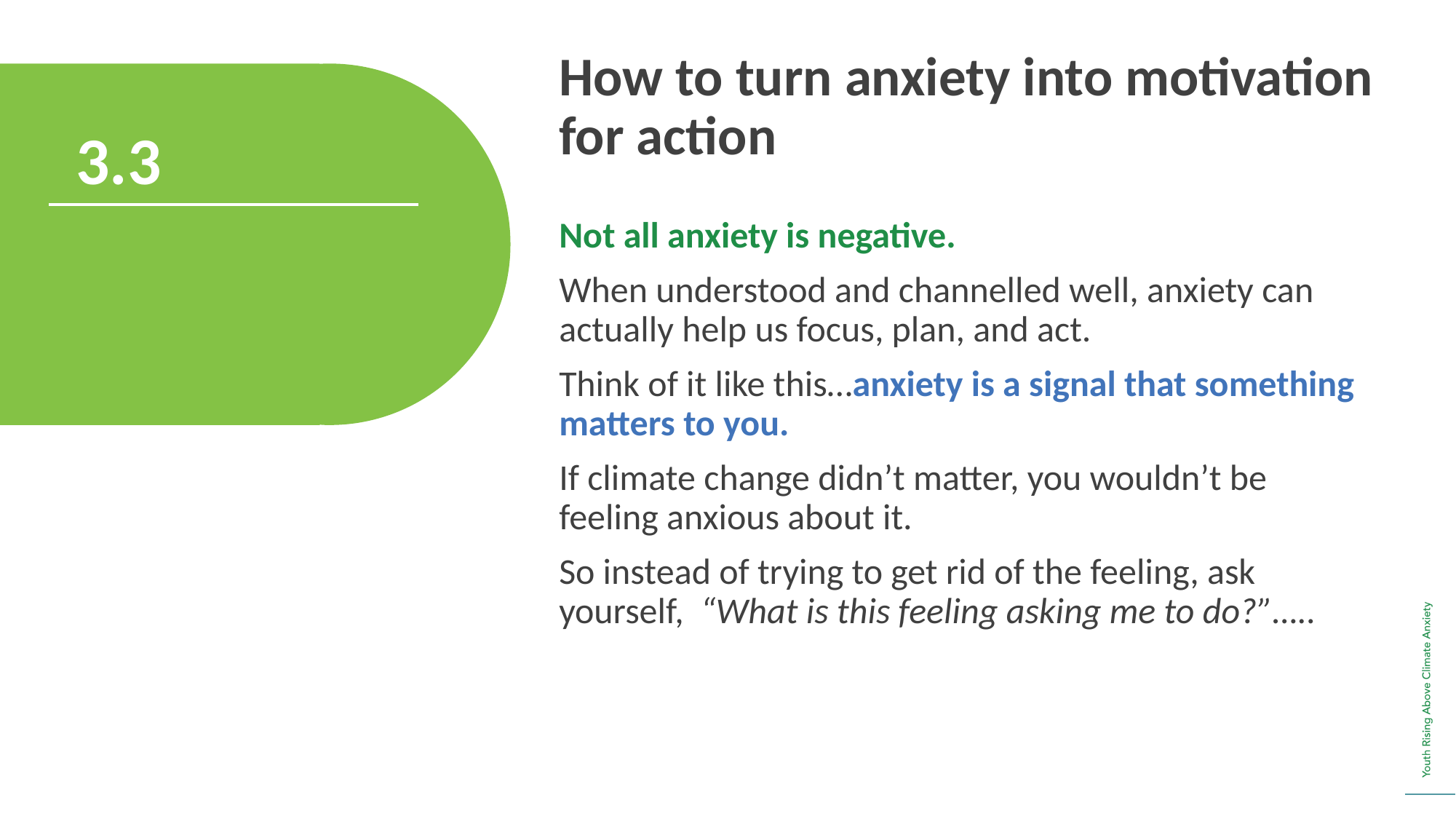

How to turn anxiety into motivation for action
3.3
Not all anxiety is negative.
When understood and channelled well, anxiety can actually help us focus, plan, and act.
Think of it like this…anxiety is a signal that something matters to you.
If climate change didn’t matter, you wouldn’t be feeling anxious about it.
So instead of trying to get rid of the feeling, ask yourself,  “What is this feeling asking me to do?”…..